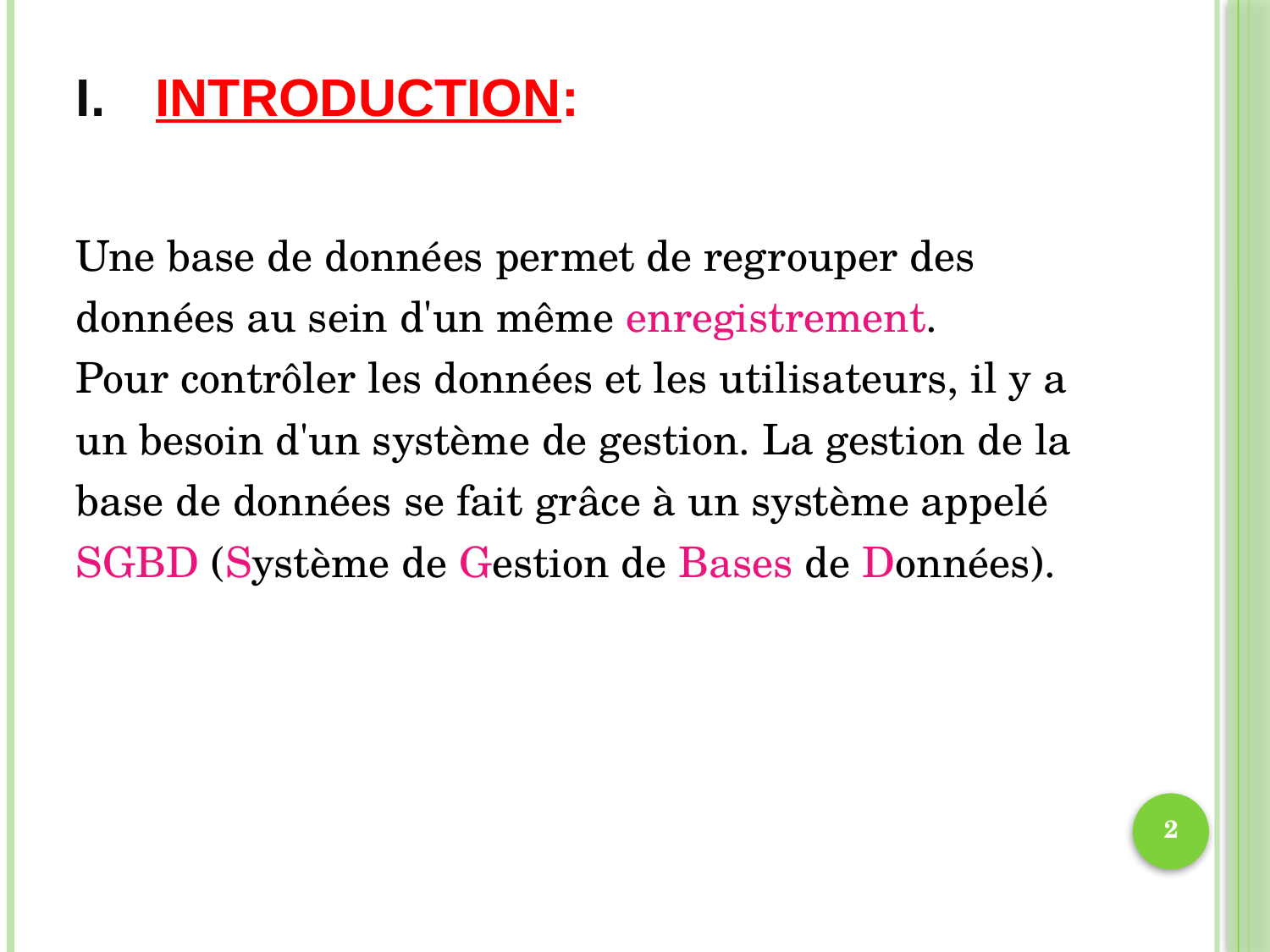

# Introduction:
Une base de données permet de regrouper des
données au sein d'un même enregistrement.
Pour contrôler les données et les utilisateurs, il y a
un besoin d'un système de gestion. La gestion de la
base de données se fait grâce à un système appelé
SGBD (Système de Gestion de Bases de Données).
2